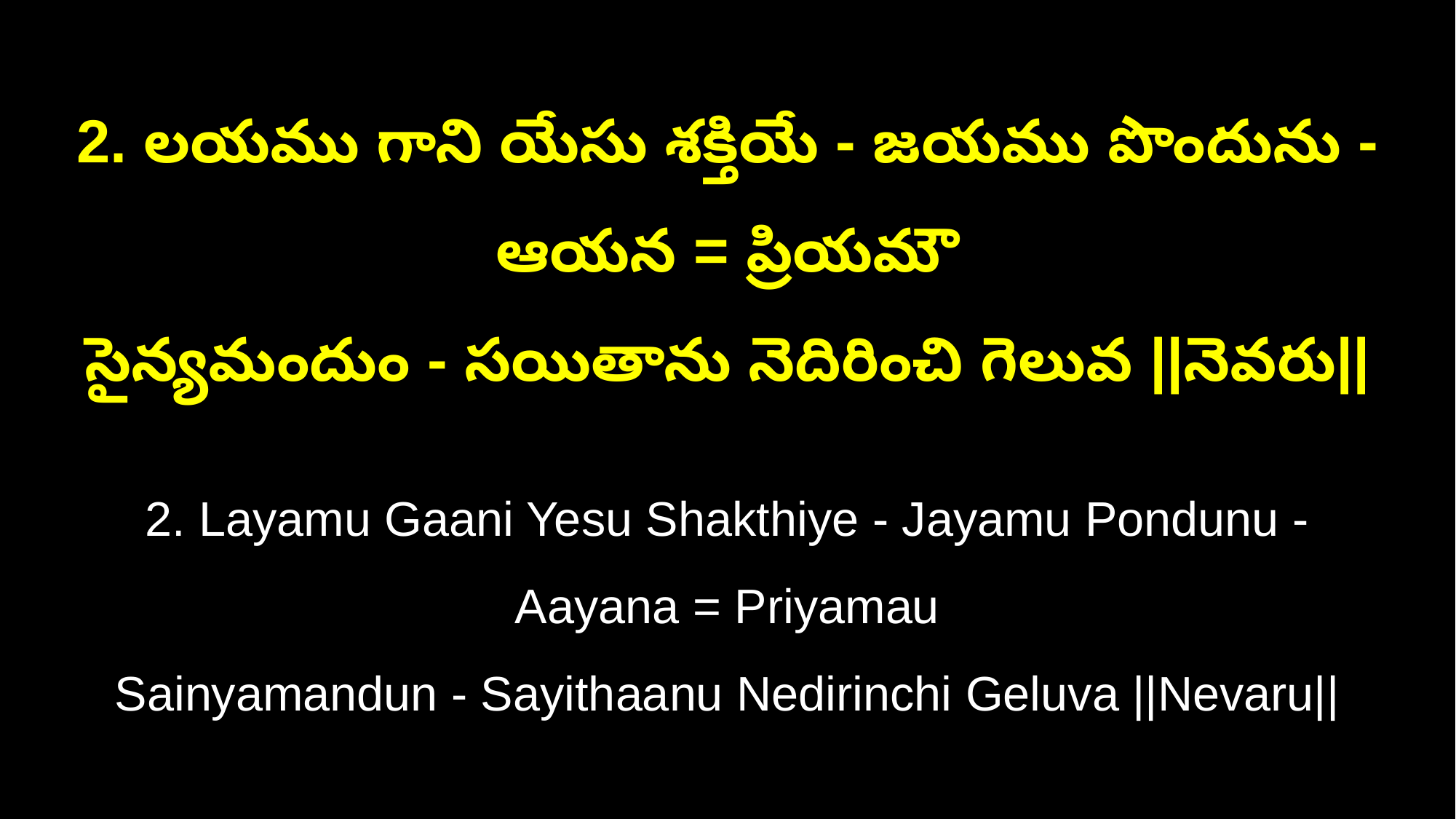

2. లయము గాని యేసు శక్తియే - జయము పొందును - ఆయన = ప్రియమౌ
సైన్యమందుం - సయితాను నెదిరించి గెలువ ||నెవరు||
2. Layamu Gaani Yesu Shakthiye - Jayamu Pondunu - Aayana = Priyamau
Sainyamandun - Sayithaanu Nedirinchi Geluva ||Nevaru||